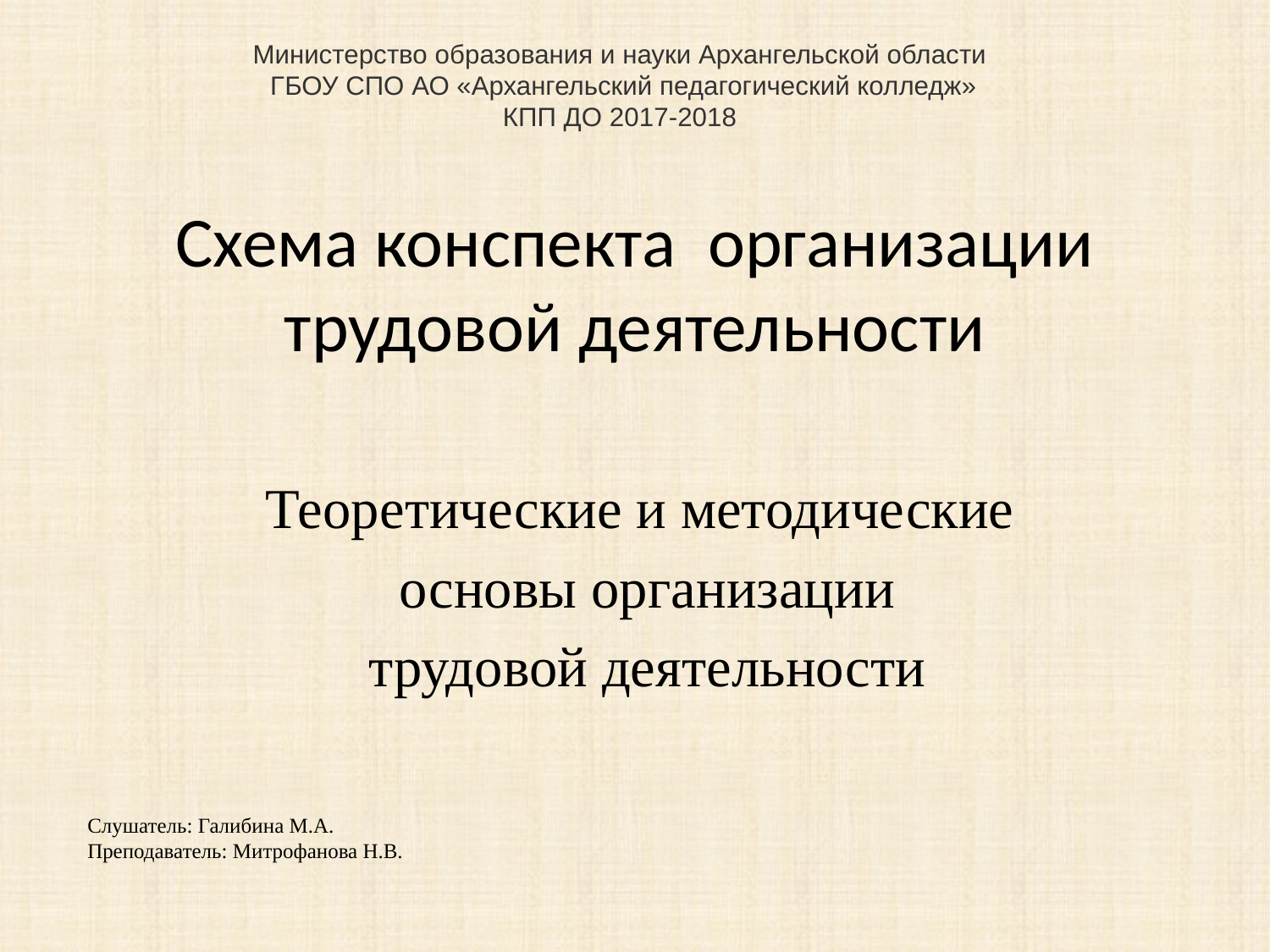

Министерство образования и науки Архангельской области
 ГБОУ СПО АО «Архангельский педагогический колледж»
КПП ДО 2017-2018

# Схема конспекта  организации трудовой деятельности
Теоретические и методические
 основы организации
 трудовой деятельности
Слушатель: Галибина М.А.
Преподаватель: Митрофанова Н.В.